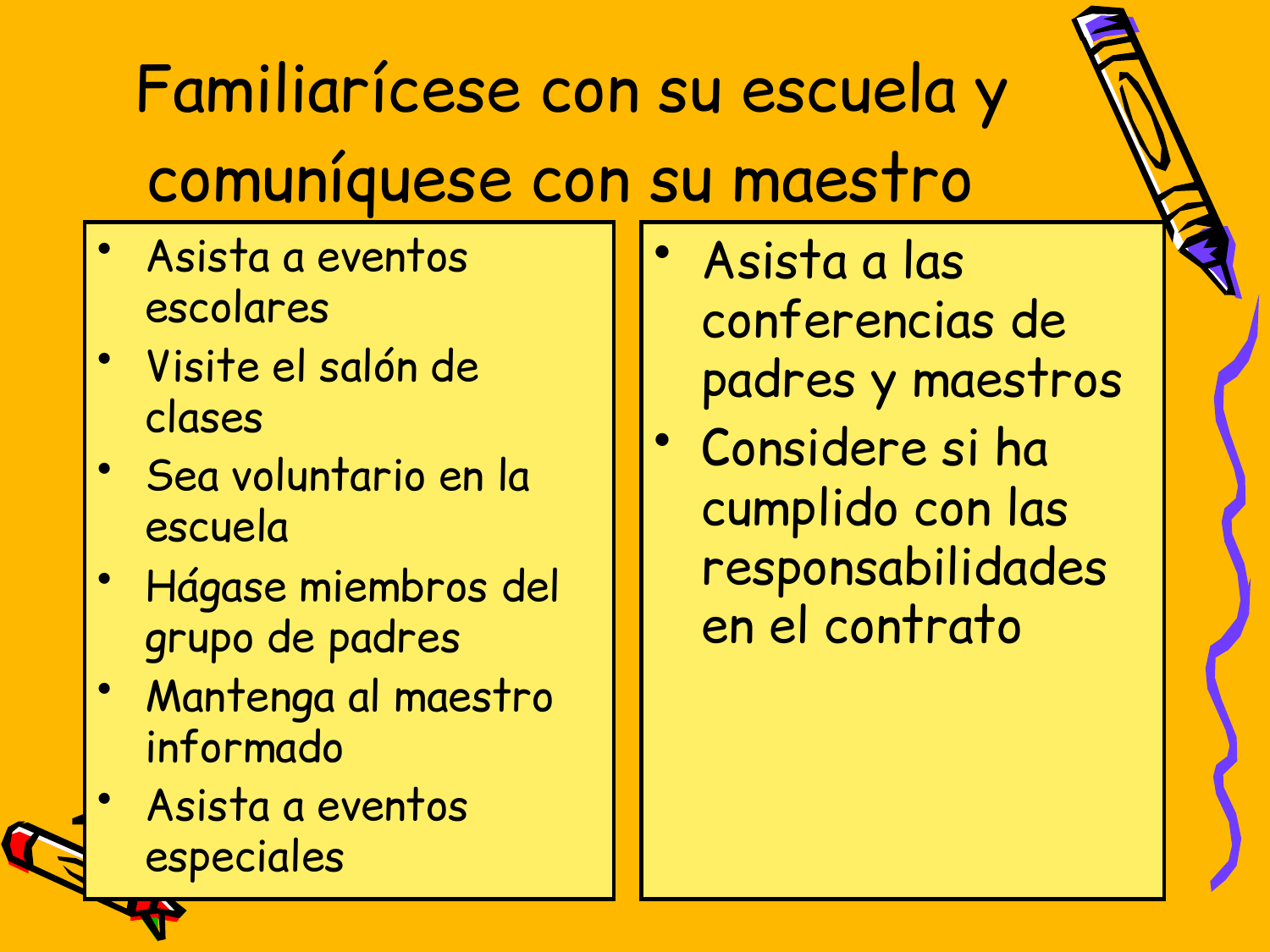

Familiarícese con su escuela y comuníquese con su maestro
Asista a eventos escolares
Visite el salón de clases
Sea voluntario en la escuela
Hágase miembros del grupo de padres
Mantenga al maestro informado
Asista a eventos especiales
Asista a las conferencias de padres y maestros
Considere si ha cumplido con las responsabilidades en el contrato